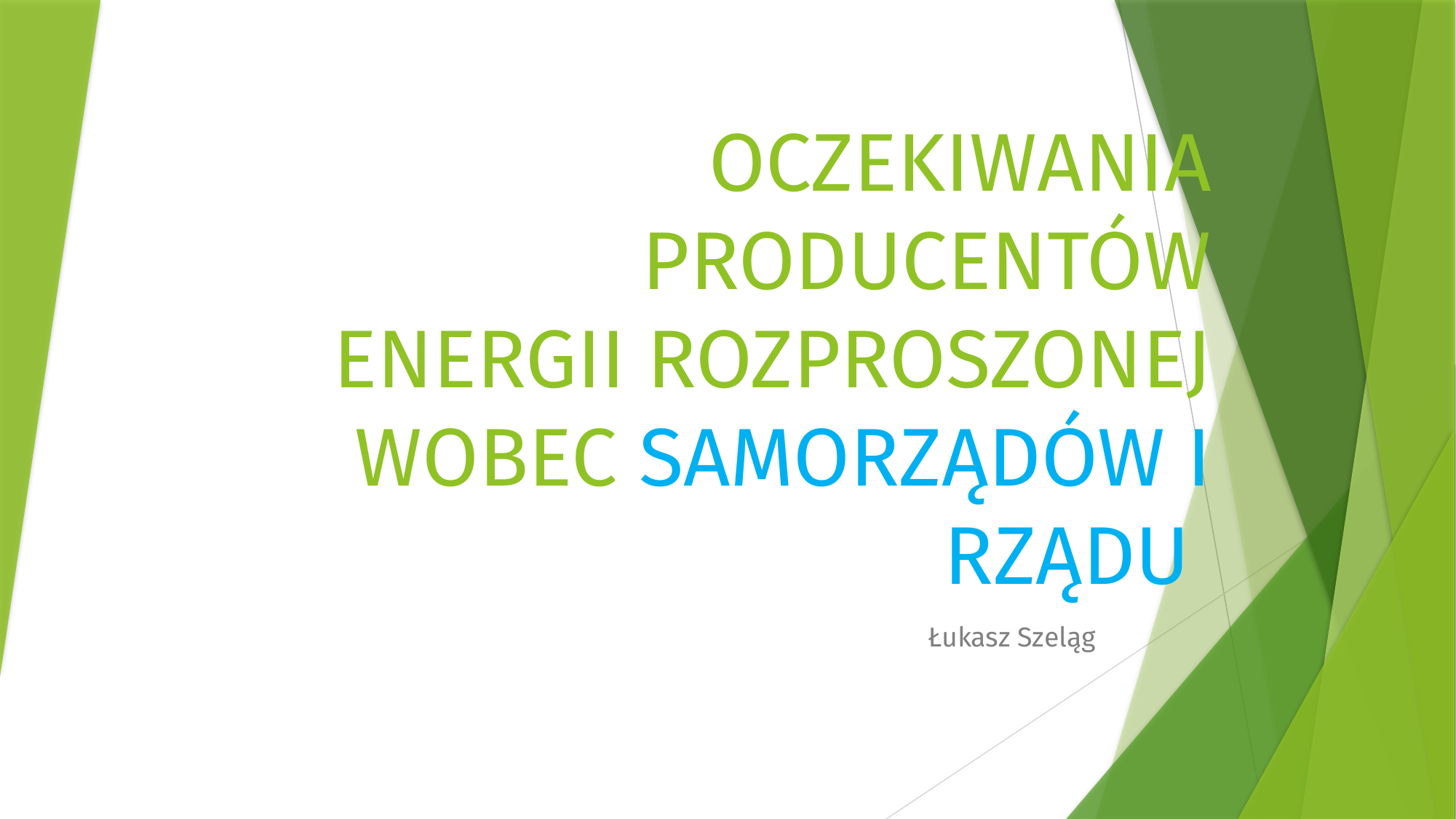

# OCZEKIWANIA PRODUCENTÓW ENERGII ROZPROSZONEJ WOBEC SAMORZĄDÓW I RZĄDU
 Łukasz Szeląg